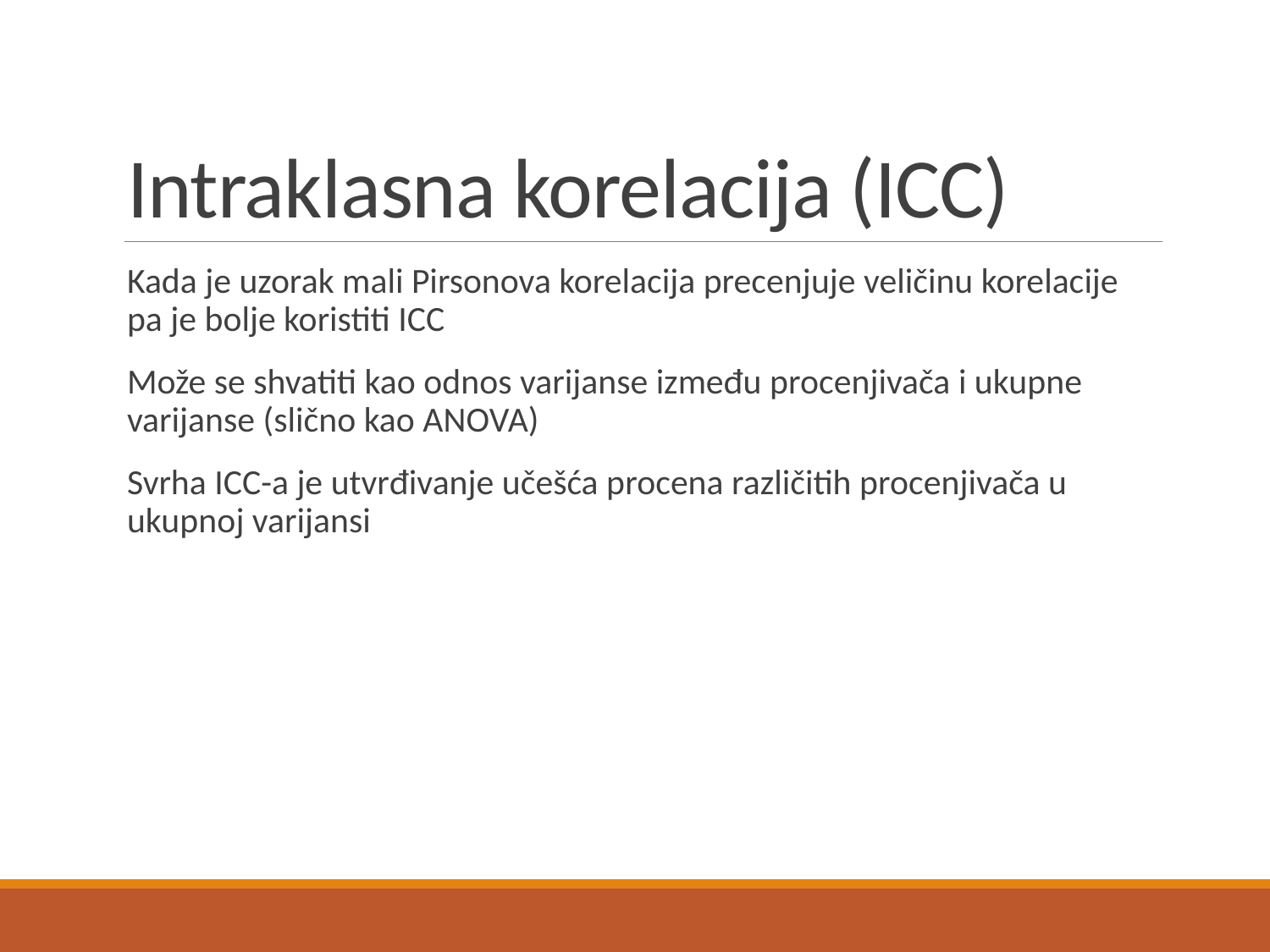

# Intraklasna korelacija (ICC)
Kada je uzorak mali Pirsonova korelacija precenjuje veličinu korelacije pa je bolje koristiti ICC
Može se shvatiti kao odnos varijanse između procenjivača i ukupne varijanse (slično kao ANOVA)
Svrha ICC-a je utvrđivanje učešća procena različitih procenjivača u ukupnoj varijansi